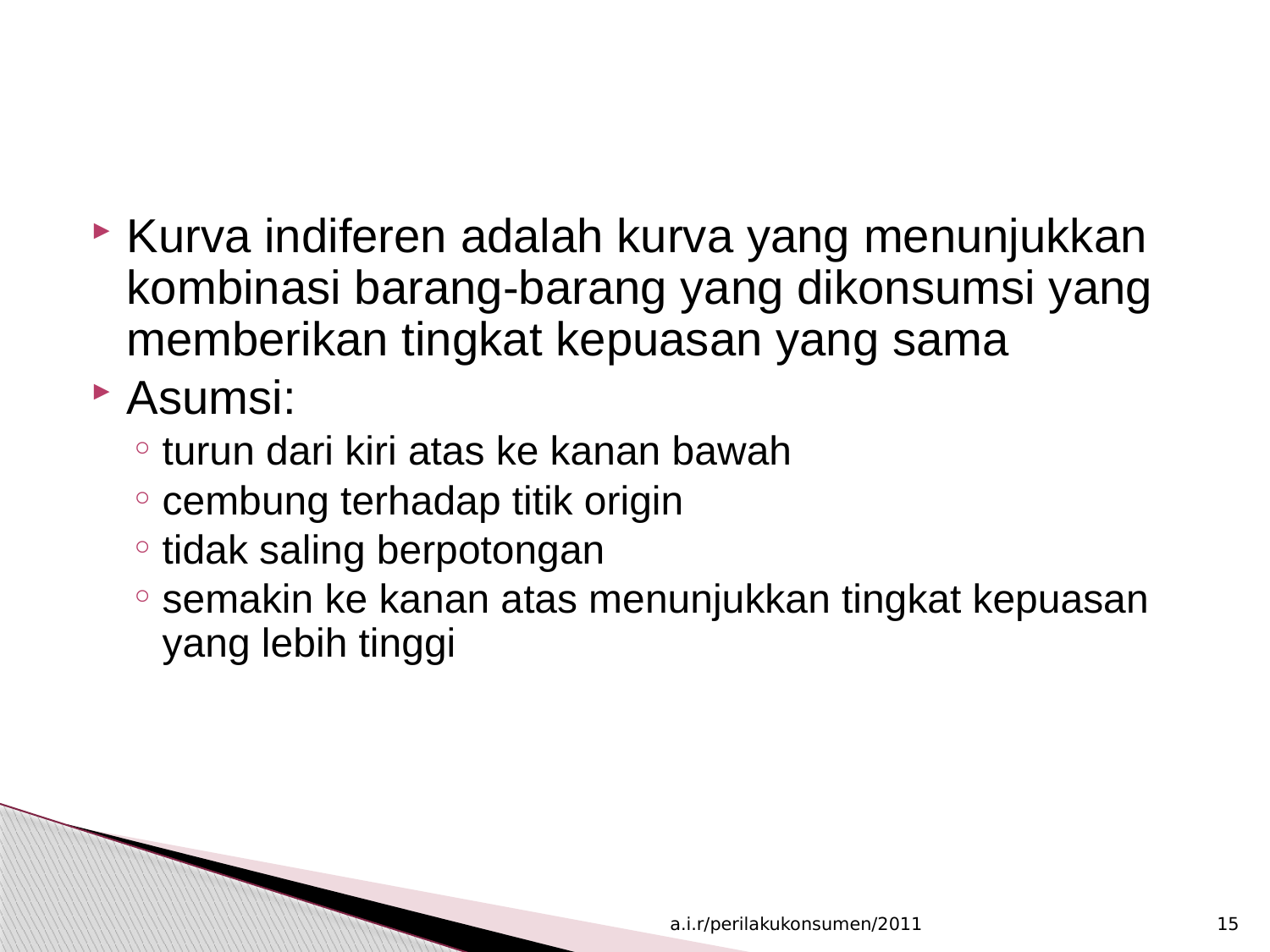

#
Kurva indiferen adalah kurva yang menunjukkan kombinasi barang-barang yang dikonsumsi yang memberikan tingkat kepuasan yang sama
Asumsi:
turun dari kiri atas ke kanan bawah
cembung terhadap titik origin
tidak saling berpotongan
semakin ke kanan atas menunjukkan tingkat kepuasan yang lebih tinggi
a.i.r/perilakukonsumen/2011
15